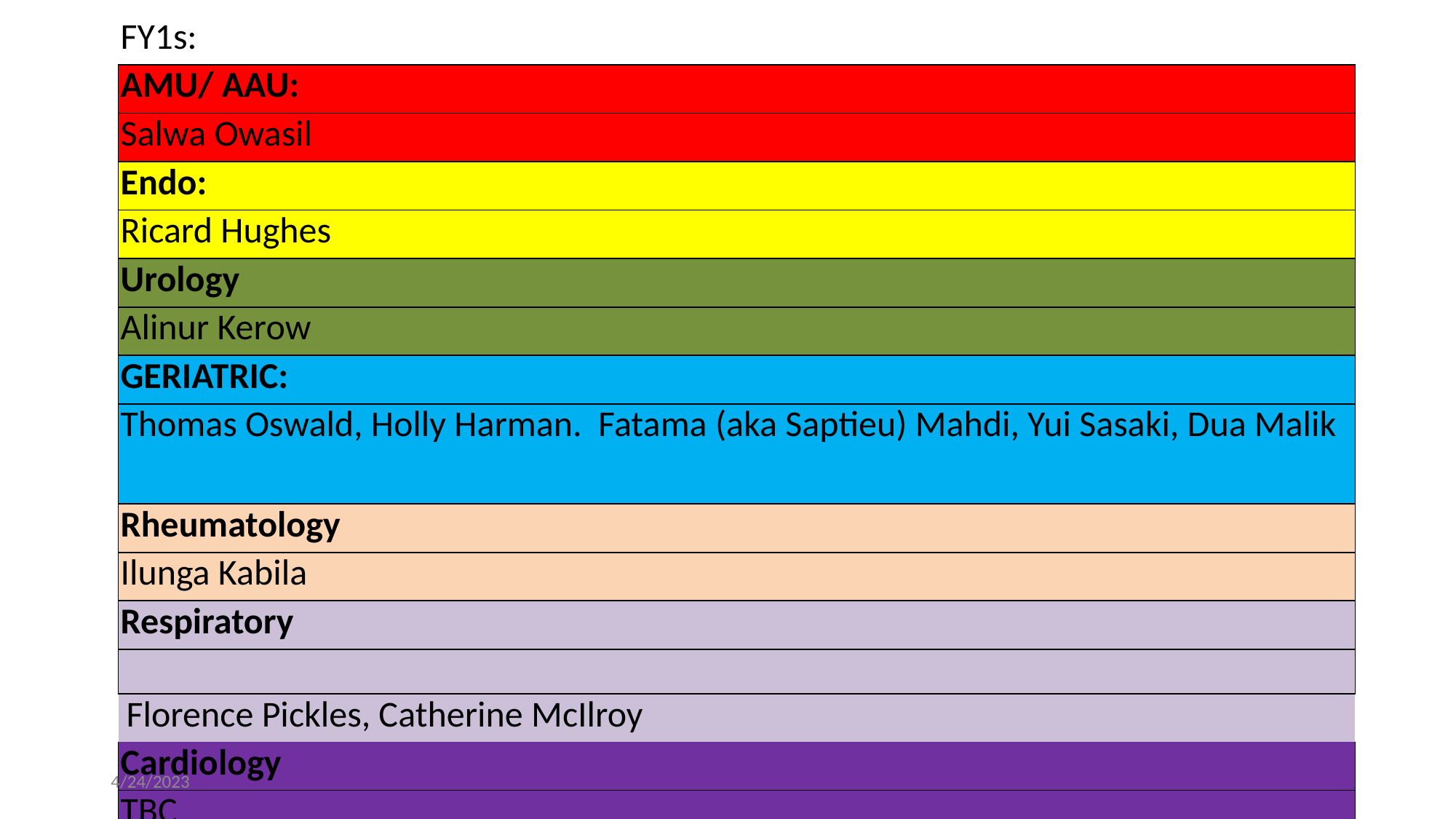

| FY1s: |
| --- |
| AMU/ AAU: |
| Salwa Owasil |
| Endo: |
| Ricard Hughes |
| Urology |
| Alinur Kerow |
| GERIATRIC: |
| Thomas Oswald, Holly Harman. Fatama (aka Saptieu) Mahdi, Yui Sasaki, Dua Malik |
| Rheumatology |
| Ilunga Kabila |
| Respiratory |
|  |
| Florence Pickles, Catherine McIlroy |
| Cardiology |
| TBC |
#
4/24/2023
Copyright Landon Hotels 2015 CONFIDENTIAL